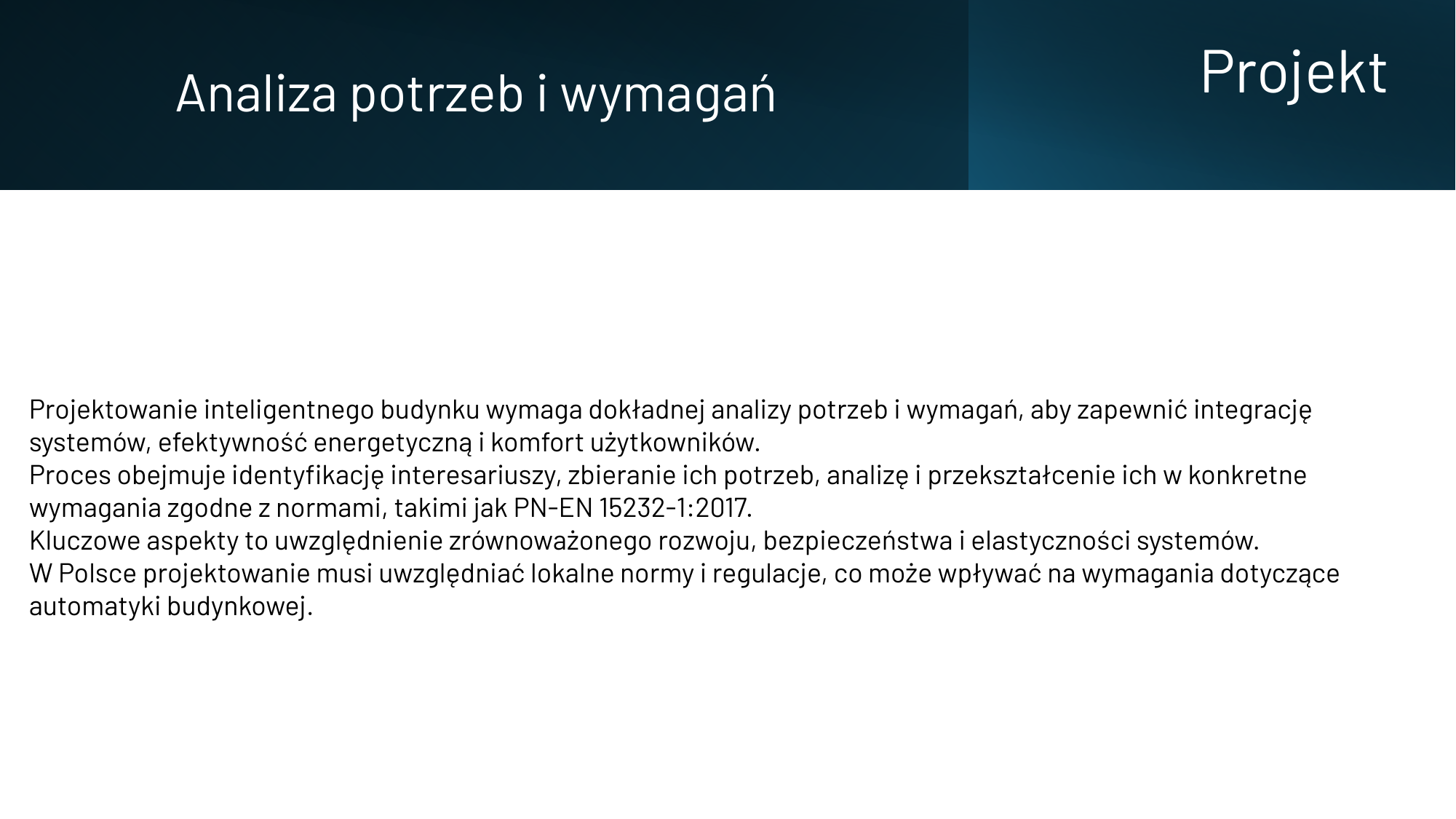

Analiza potrzeb i wymagań
Projekt
Projektowanie inteligentnego budynku wymaga dokładnej analizy potrzeb i wymagań, aby zapewnić integrację systemów, efektywność energetyczną i komfort użytkowników.
Proces obejmuje identyfikację interesariuszy, zbieranie ich potrzeb, analizę i przekształcenie ich w konkretne wymagania zgodne z normami, takimi jak PN-EN 15232-1:2017.
Kluczowe aspekty to uwzględnienie zrównoważonego rozwoju, bezpieczeństwa i elastyczności systemów.
W Polsce projektowanie musi uwzględniać lokalne normy i regulacje, co może wpływać na wymagania dotyczące automatyki budynkowej.